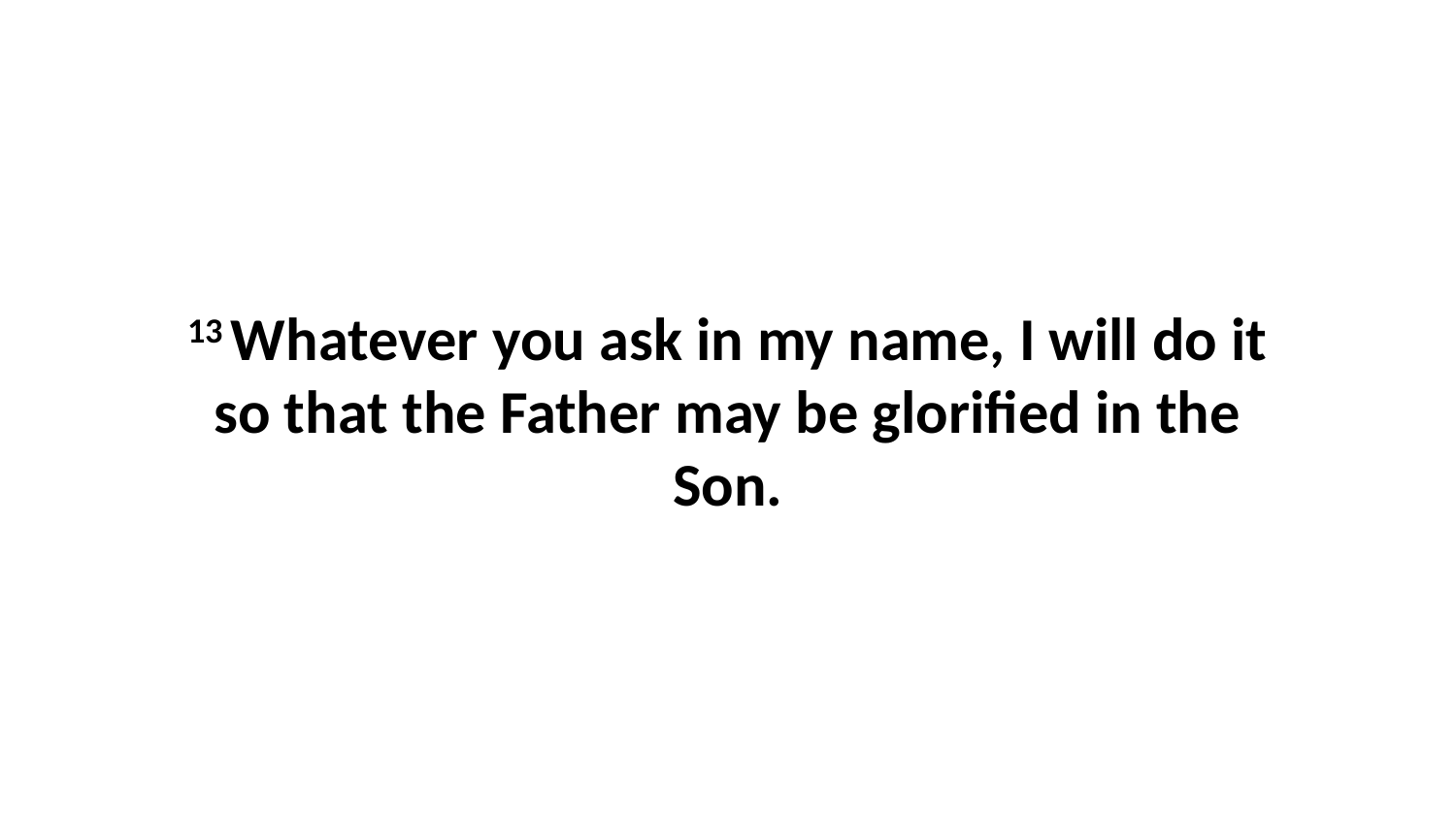

13 Whatever you ask in my name, I will do it so that the Father may be glorified in the Son.